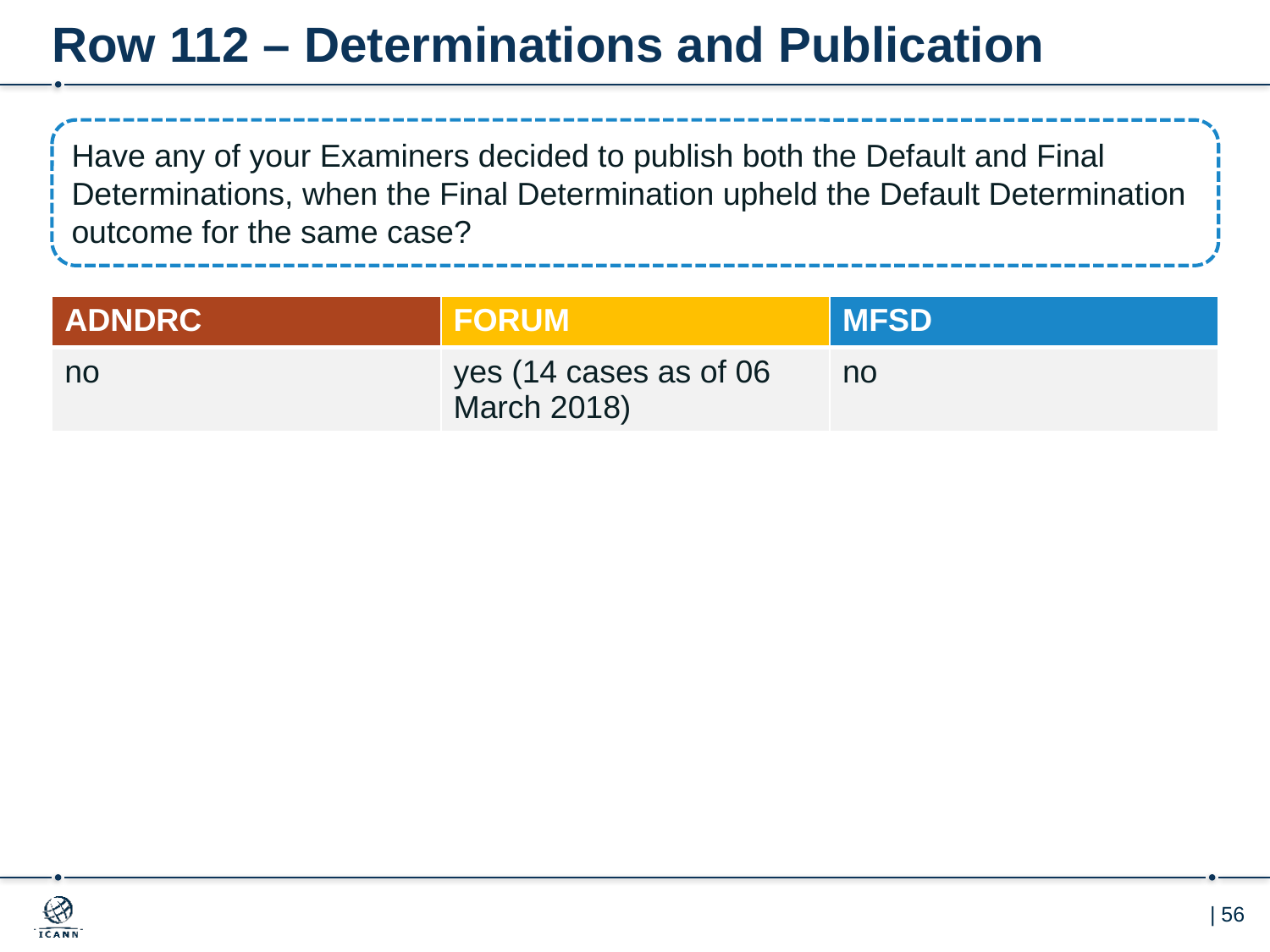

# Row 112 – Determinations and Publication
Have any of your Examiners decided to publish both the Default and Final Determinations, when the Final Determination upheld the Default Determination outcome for the same case?
| ADNDRC | FORUM | MFSD |
| --- | --- | --- |
| no | yes (14 cases as of 06 March 2018) | no |